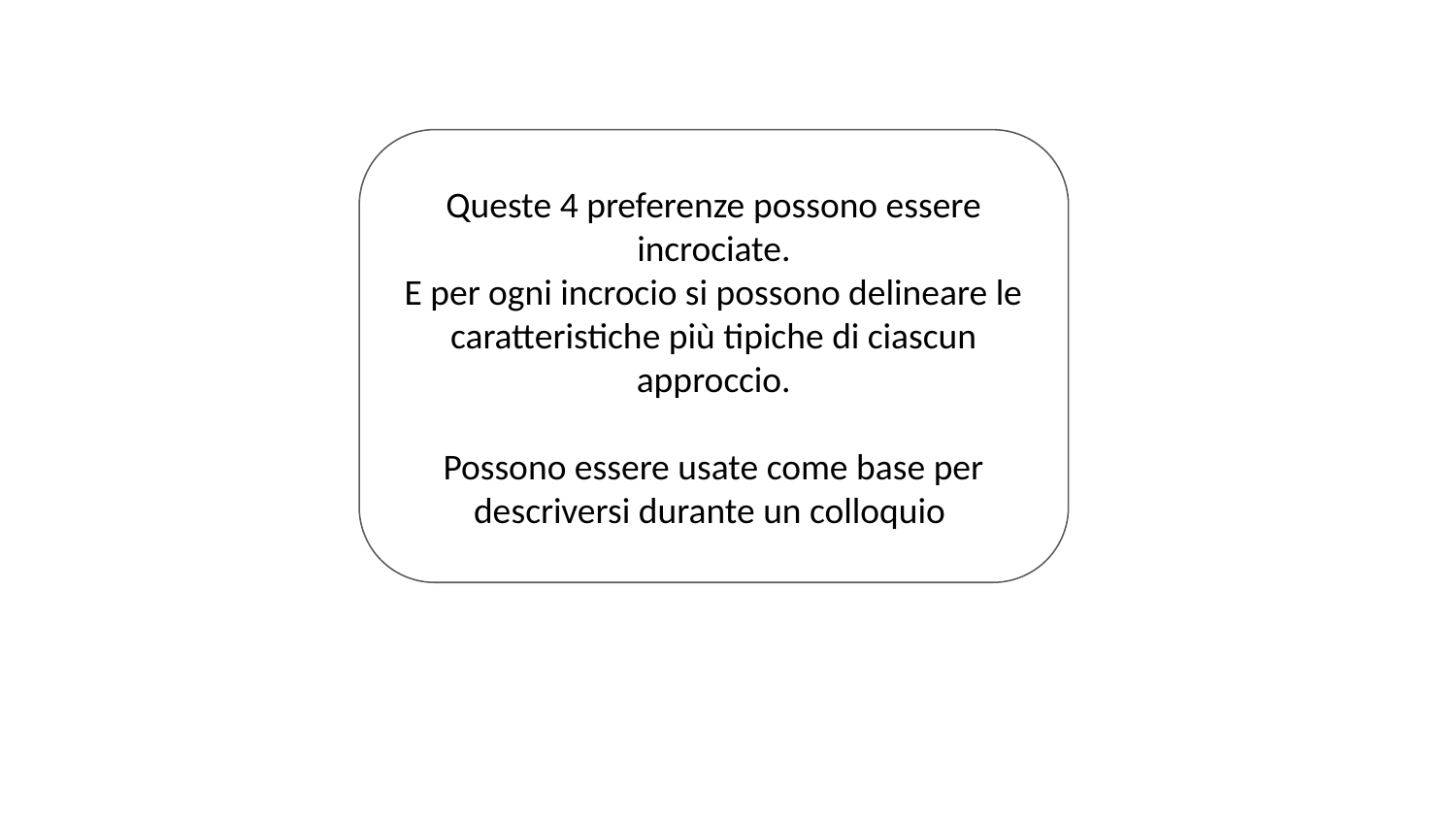

Queste 4 preferenze possono essere incrociate.
E per ogni incrocio si possono delineare le caratteristiche più tipiche di ciascun approccio.

Possono essere usate come base per descriversi durante un colloquio